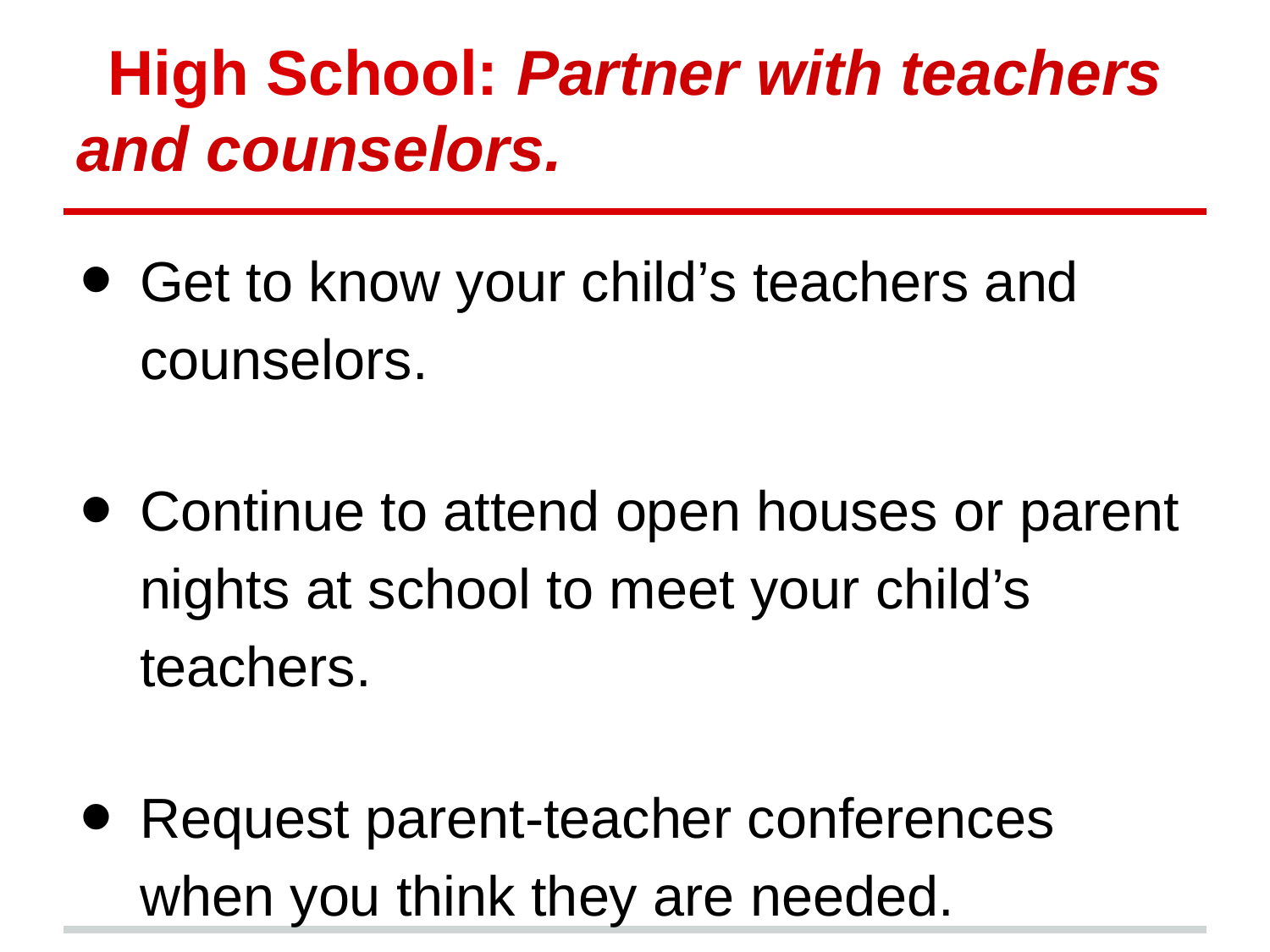

# High School: Partner with teachers and counselors.
Get to know your child’s teachers and counselors.

Continue to attend open houses or parent nights at school to meet your child’s teachers.

Request parent-teacher conferences when you think they are needed.